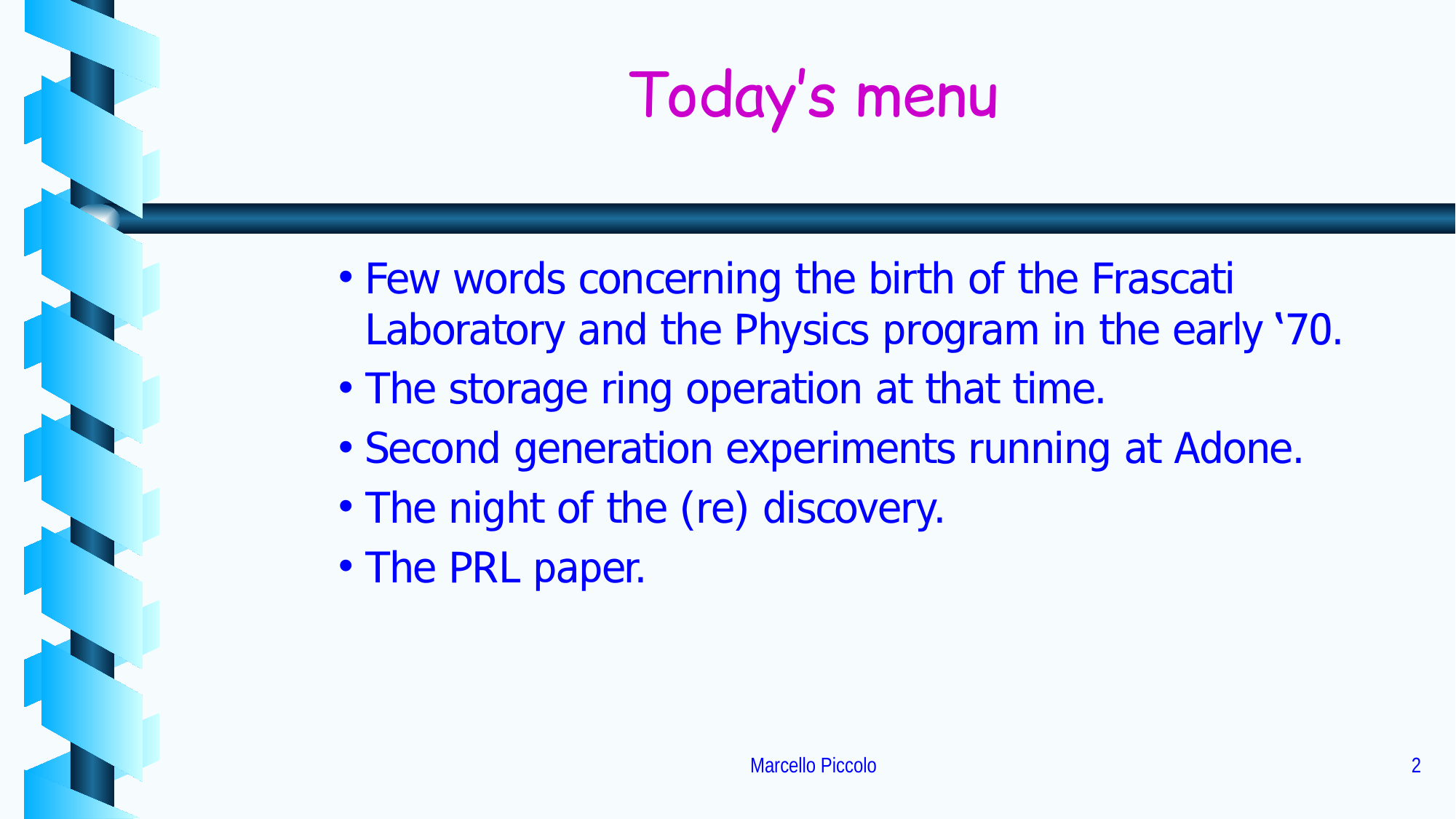

# Today’s menu
Few words concerning the birth of the Frascati  Laboratory and the Physics program in the early ‘70.
The storage ring operation at that time.
Second generation experiments running at Adone.
The night of the (re) discovery.
The PRL paper.

Marcello Piccolo
2